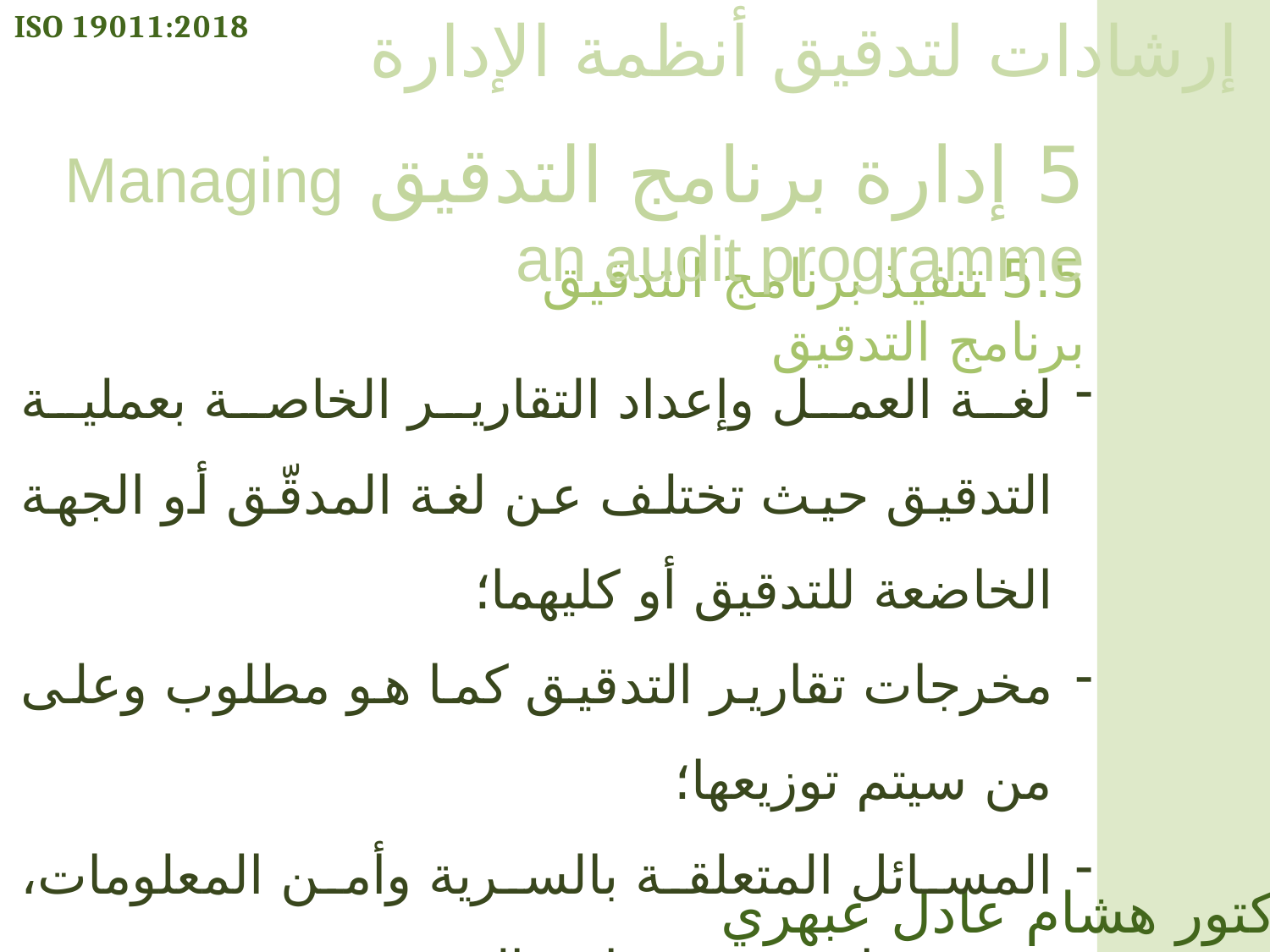

ISO 19011:2018
إرشادات لتدقيق أنظمة الإدارة

5 إدارة برنامج التدقيق Managing an audit programme
5.5 تنفيذ برنامج التدقيق برنامج التدقيق
لغة العمل وإعداد التقارير الخاصة بعملية التدقيق حيث تختلف عن لغة المدقّق أو الجهة الخاضعة للتدقيق أو كليهما؛
مخرجات تقارير التدقيق كما هو مطلوب وعلى من سيتم توزيعها؛
المسائل المتعلقة بالسرية وأمن المعلومات، حسب ما يقتضيه برنامج التدقيق؛
أي ترتيبات تتعلق بالصحة والسلامة والبيئة للمدقّقين؛
الدكتور هشام عادل عبهري